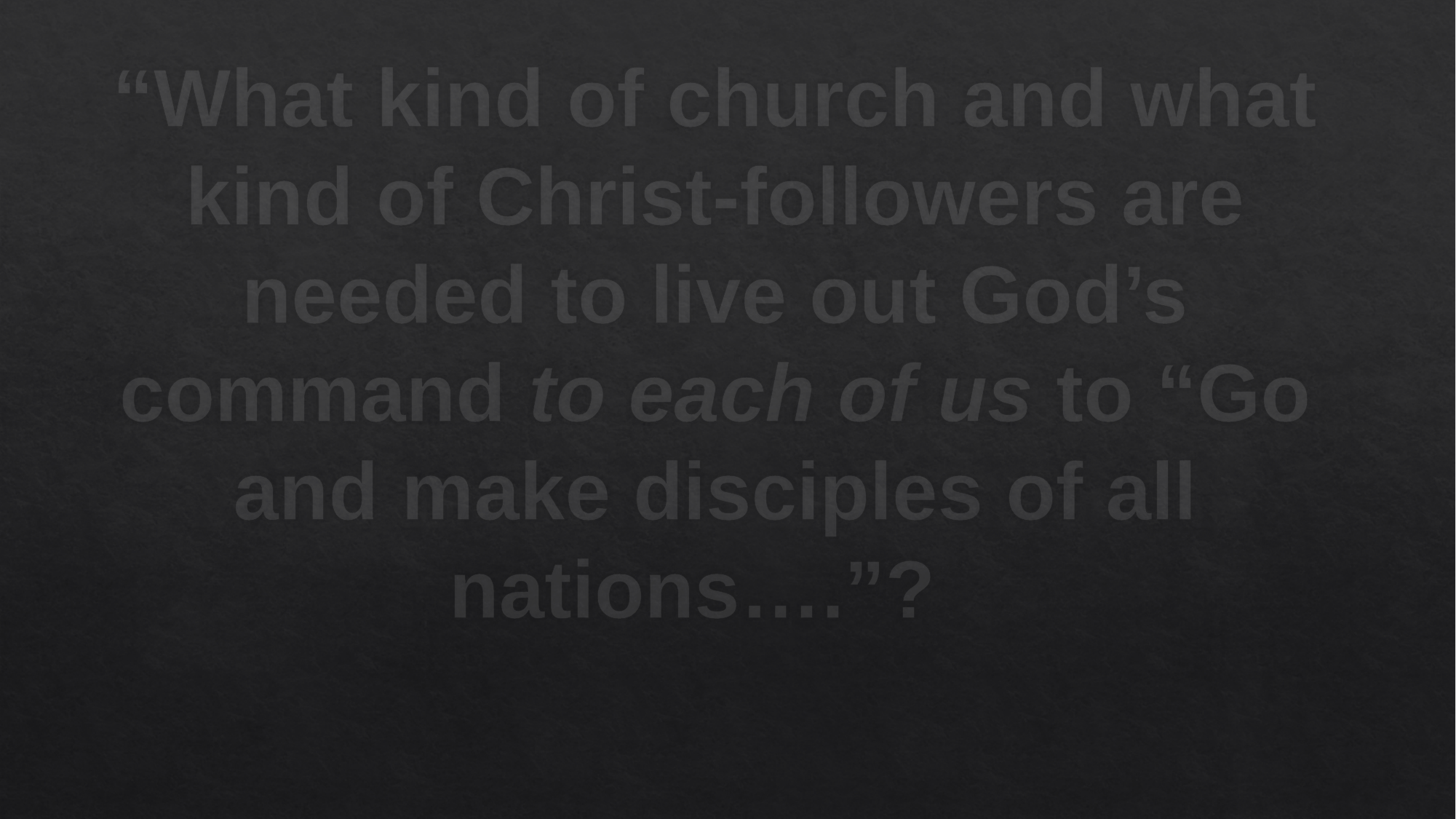

“What kind of church and what kind of Christ-followers are needed to live out God’s command to each of us to “Go and make disciples of all nations….”?